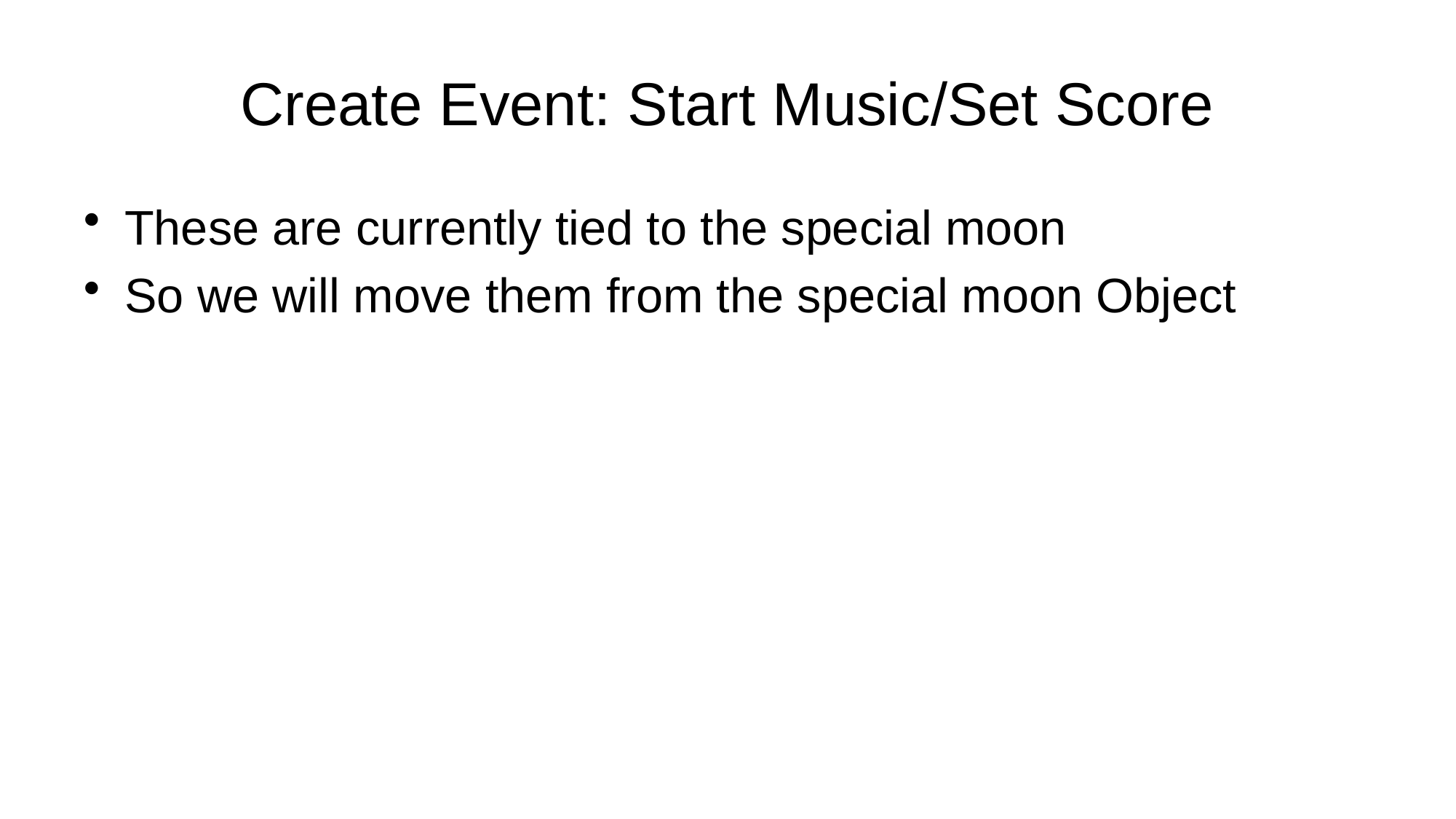

# Create Event: Start Music/Set Score
These are currently tied to the special moon
So we will move them from the special moon Object